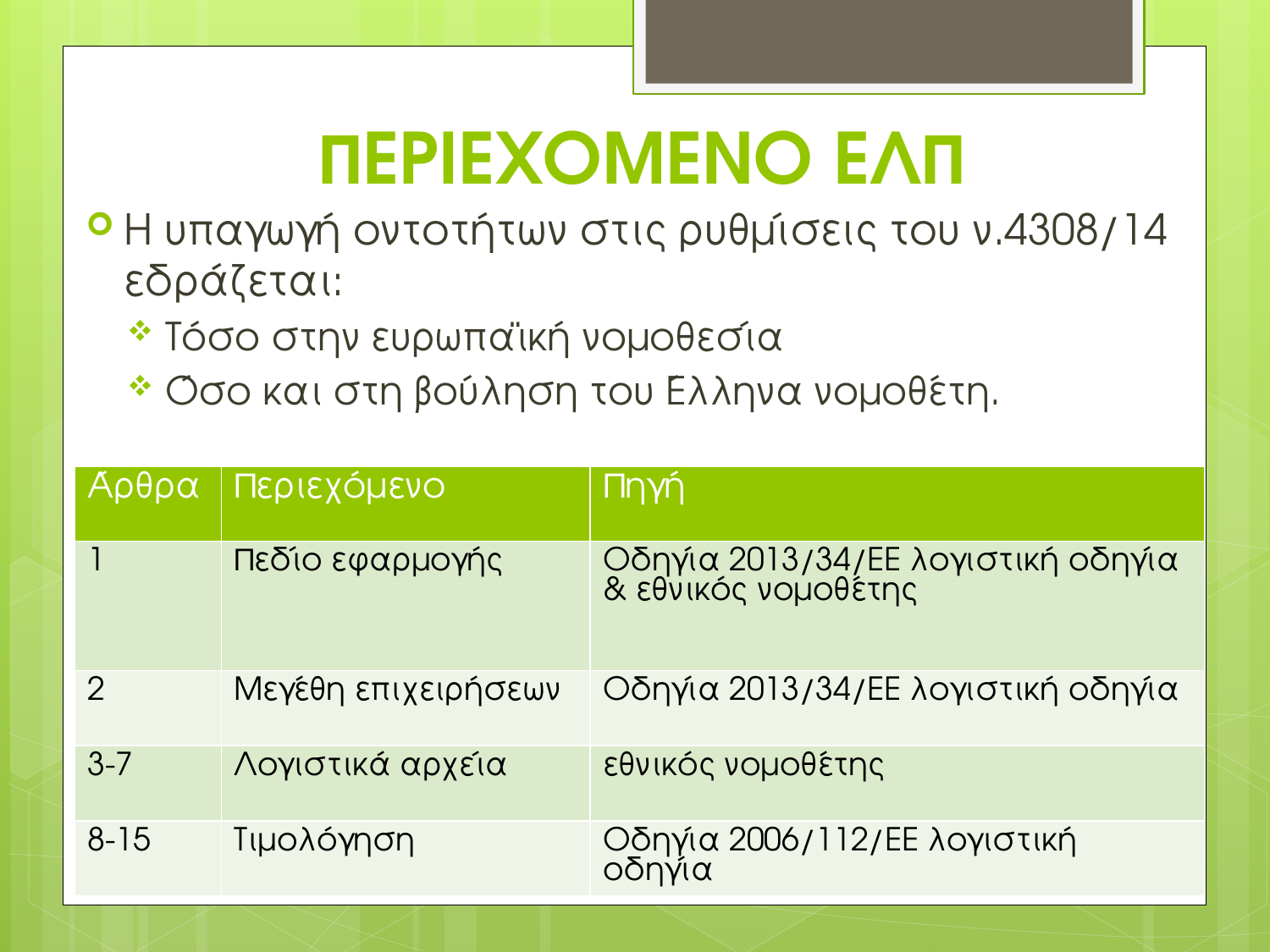

# ΠΕΡΙΕΧΟΜΕΝΟ ΕΛΠ
Η υπαγωγή οντοτήτων στις ρυθμίσεις του ν.4308/14 εδράζεται:
Τόσο στην ευρωπαϊκή νομοθεσία
Όσο και στη βούληση του Έλληνα νομοθέτη.
| Άρθρα | Περιεχόμενο | Πηγή |
| --- | --- | --- |
| 1 | Πεδίο εφαρμογής | Οδηγία 2013/34/ΕΕ λογιστική οδηγία & εθνικός νομοθέτης |
| 2 | Μεγέθη επιχειρήσεων | Οδηγία 2013/34/ΕΕ λογιστική οδηγία |
| 3-7 | Λογιστικά αρχεία | εθνικός νομοθέτης |
| 8-15 | Τιμολόγηση | Οδηγία 2006/112/ΕΕ λογιστική οδηγία |